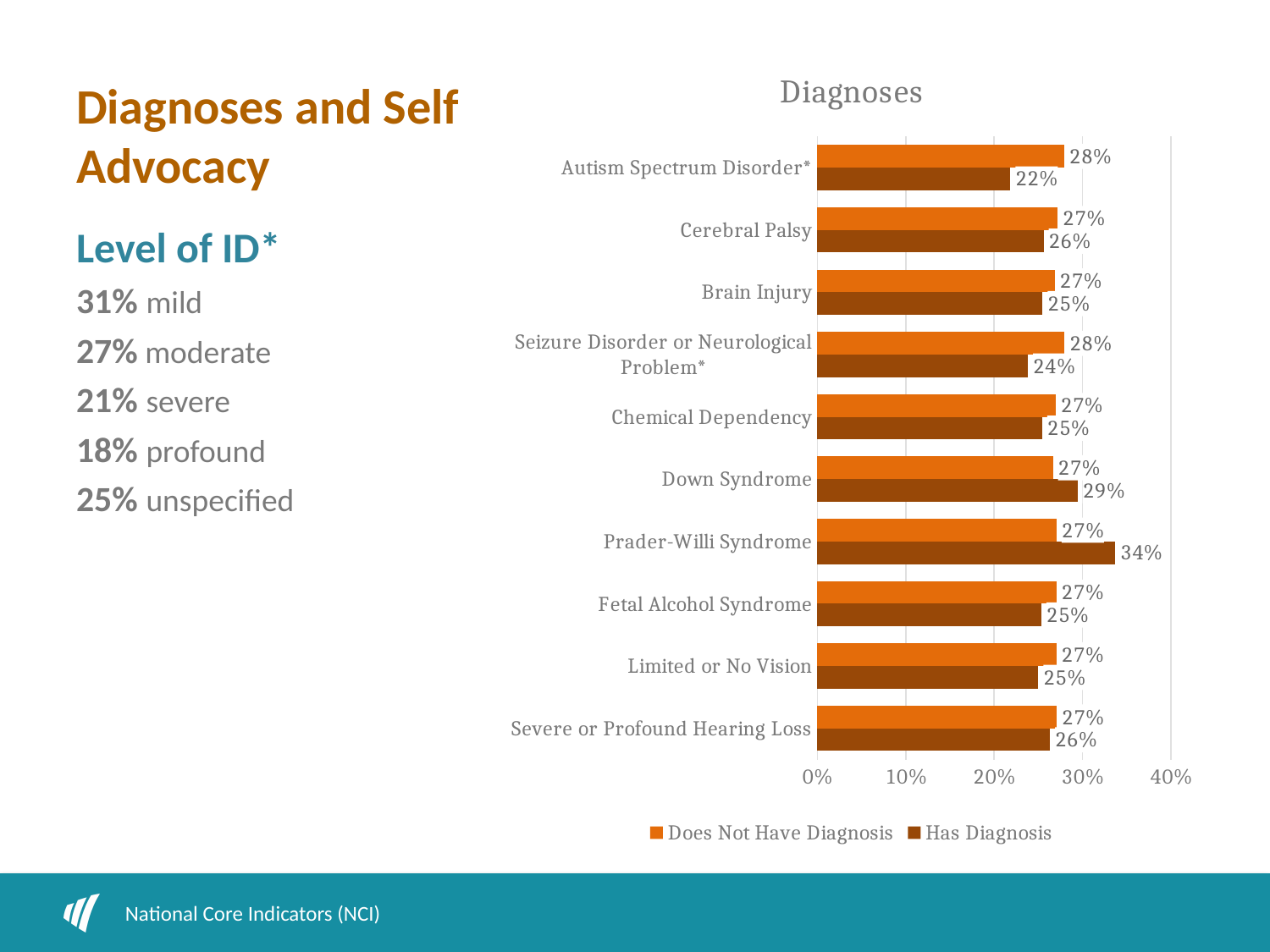

# Diagnoses and Self Advocacy

### Chart: Diagnoses

| Category | Has Diagnosis | Does Not Have Diagnosis |
|---|---|---|
| Severe or Profound Hearing Loss | 0.2630992196209587 | 0.27090520781994415 |
| Limited or No Vision | 0.25 | 0.27049599454576445 |
| Fetal Alcohol Syndrome | 0.25333333333333335 | 0.2704458702184683 |
| Prader-Willi Syndrome | 0.3369565217391305 | 0.2705928543384374 |
| Down Syndrome | 0.2944038929440389 | 0.26644573322286663 |
| Chemical Dependency | 0.25443786982248523 | 0.26973058637083996 |
| Seizure Disorder or Neurological Problem* | 0.23825503355704697 | 0.2797210187044278 |
| Brain Injury | 0.2548330404217926 | 0.2684746850678007 |
| Cerebral Palsy | 0.2559090909090909 | 0.2718823317090778 |
| Autism Spectrum Disorder* | 0.21838074398249455 | 0.27923147301006407 |
Level of ID*
31% mild
27% moderate
21% severe
18% profound
25% unspecified
National Core Indicators (NCI)